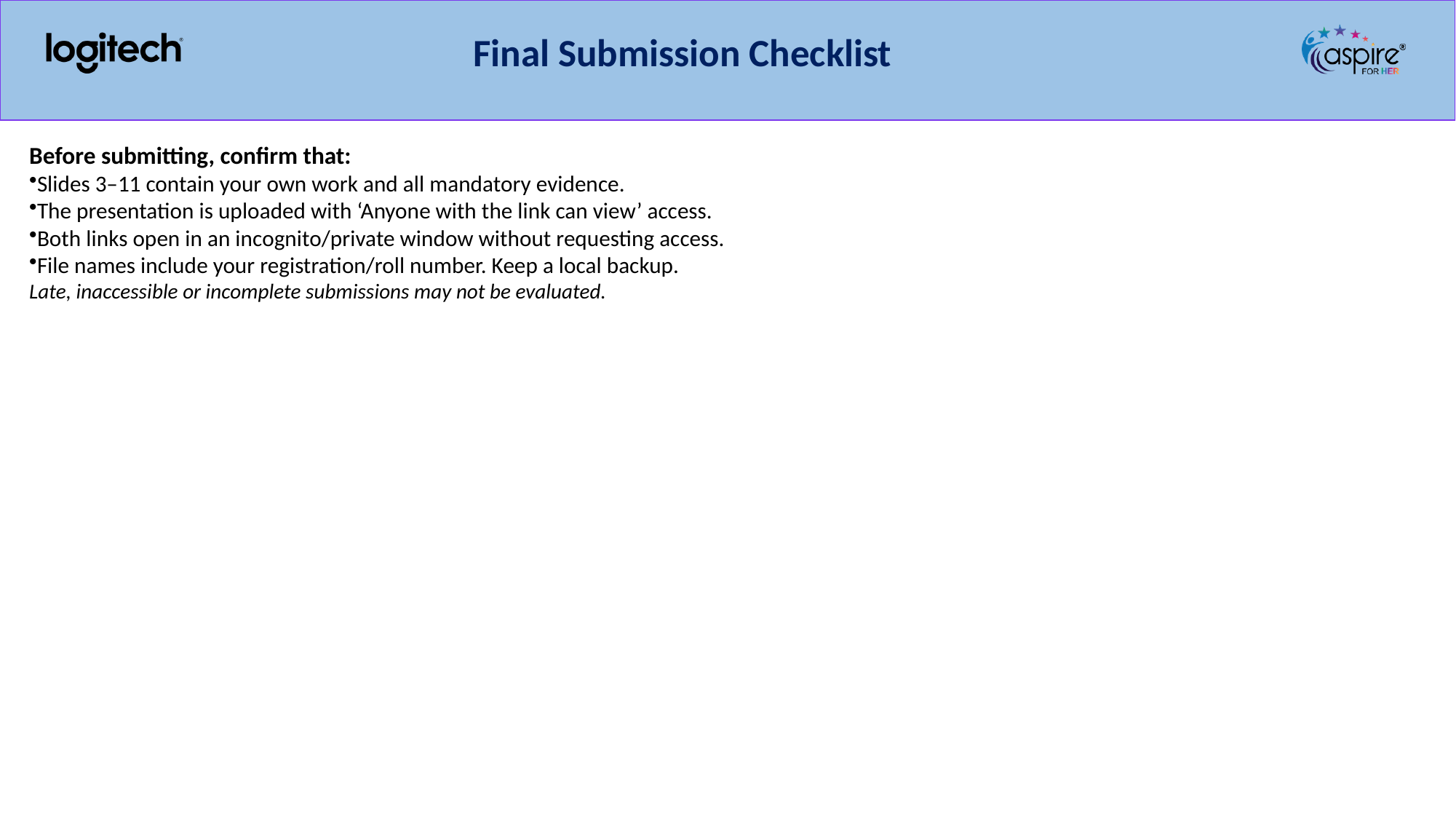

Final Submission Checklist
Before submitting, confirm that:
Slides 3–11 contain your own work and all mandatory evidence.
The presentation is uploaded with ‘Anyone with the link can view’ access.
Both links open in an incognito/private window without requesting access.
File names include your registration/roll number. Keep a local backup.
Late, inaccessible or incomplete submissions may not be evaluated.